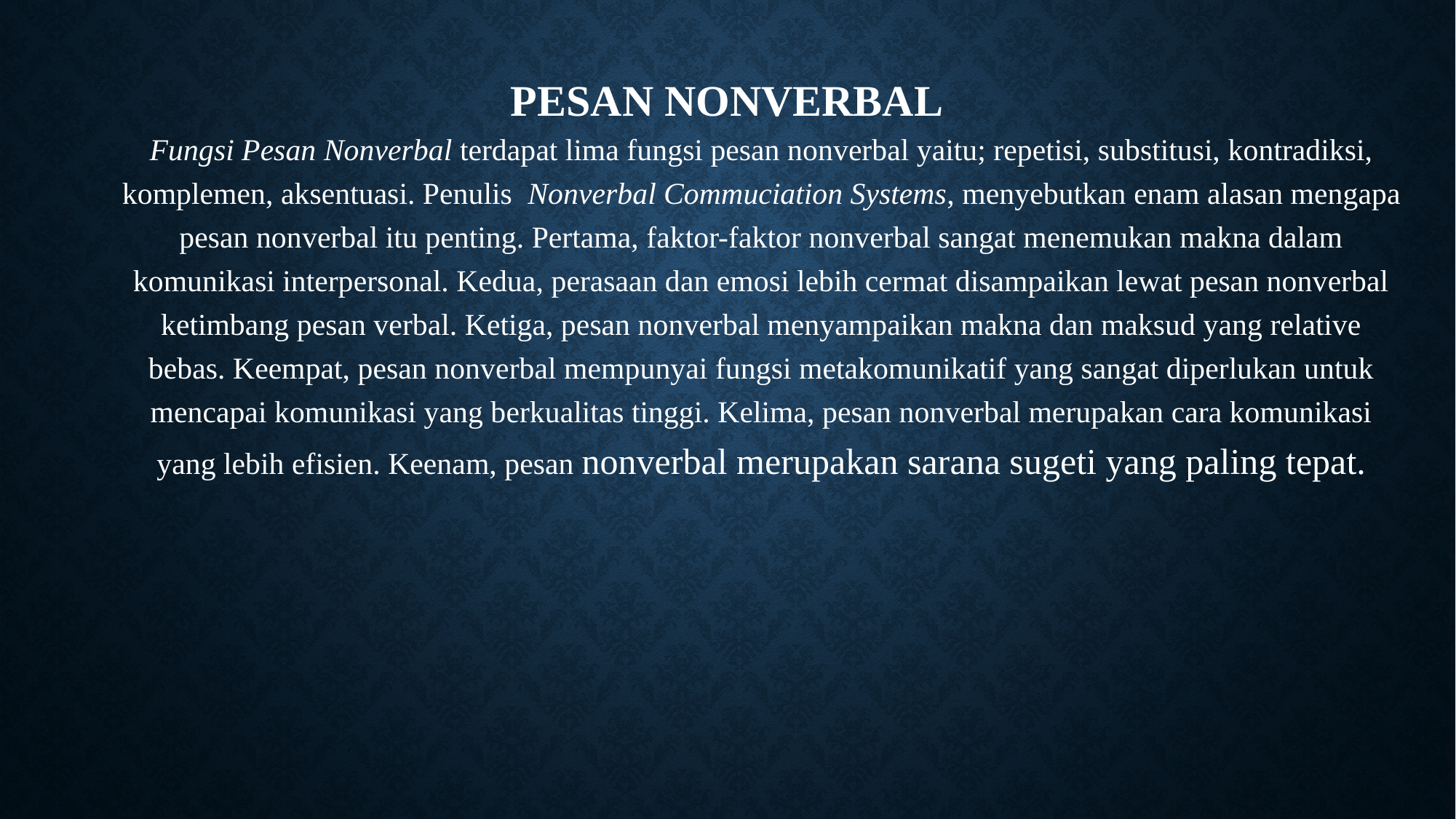

# PESAN NONVERBAL
Fungsi Pesan Nonverbal terdapat lima fungsi pesan nonverbal yaitu; repetisi, substitusi, kontradiksi, komplemen, aksentuasi. Penulis  Nonverbal Commuciation Systems, menyebutkan enam alasan mengapa pesan nonverbal itu penting. Pertama, faktor-faktor nonverbal sangat menemukan makna dalam komunikasi interpersonal. Kedua, perasaan dan emosi lebih cermat disampaikan lewat pesan nonverbal ketimbang pesan verbal. Ketiga, pesan nonverbal menyampaikan makna dan maksud yang relative bebas. Keempat, pesan nonverbal mempunyai fungsi metakomunikatif yang sangat diperlukan untuk mencapai komunikasi yang berkualitas tinggi. Kelima, pesan nonverbal merupakan cara komunikasi yang lebih efisien. Keenam, pesan nonverbal merupakan sarana sugeti yang paling tepat.